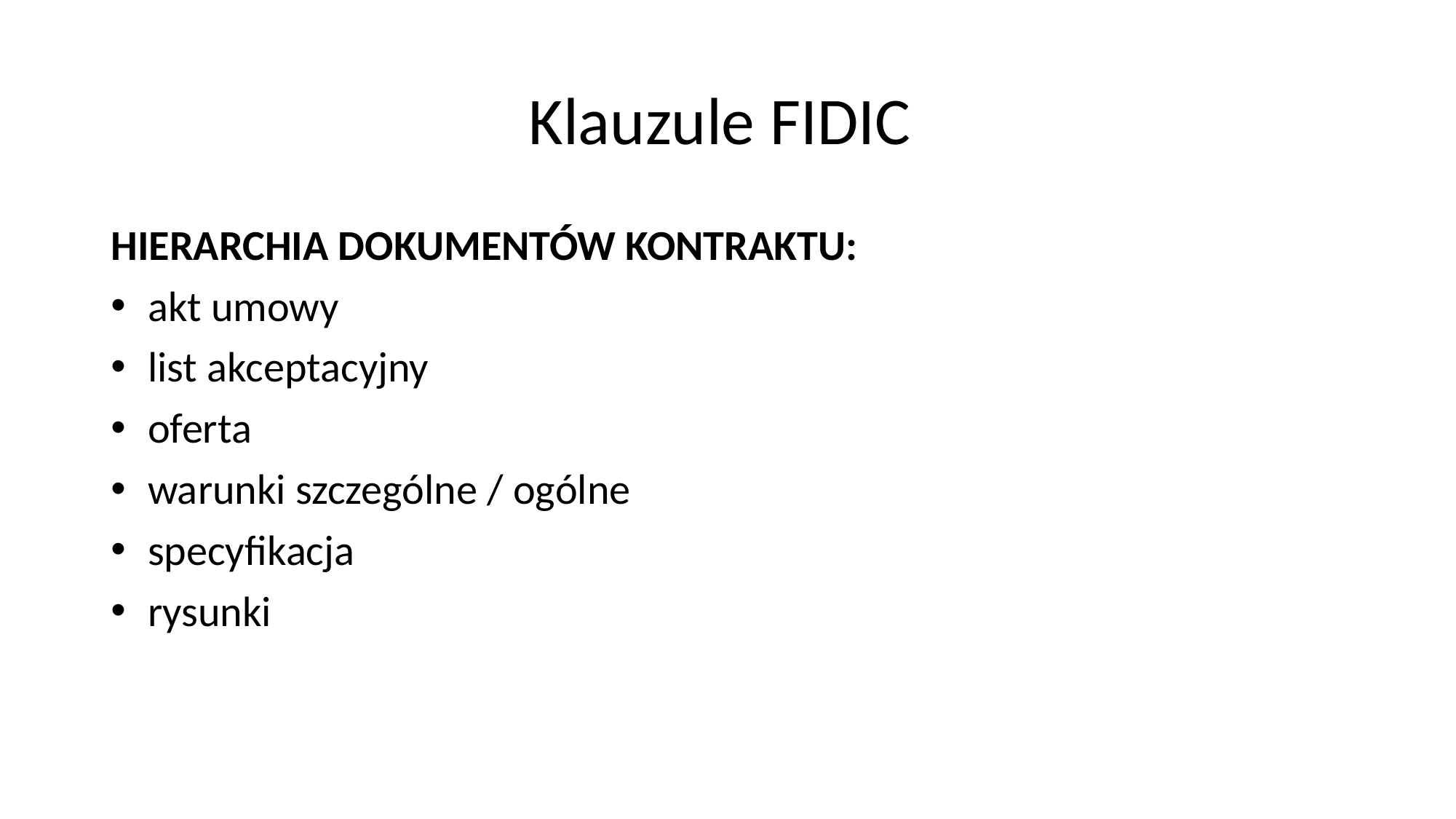

# Klauzule FIDIC
HIERARCHIA DOKUMENTÓW KONTRAKTU:
 akt umowy
 list akceptacyjny
 oferta
 warunki szczególne / ogólne
 specyfikacja
 rysunki